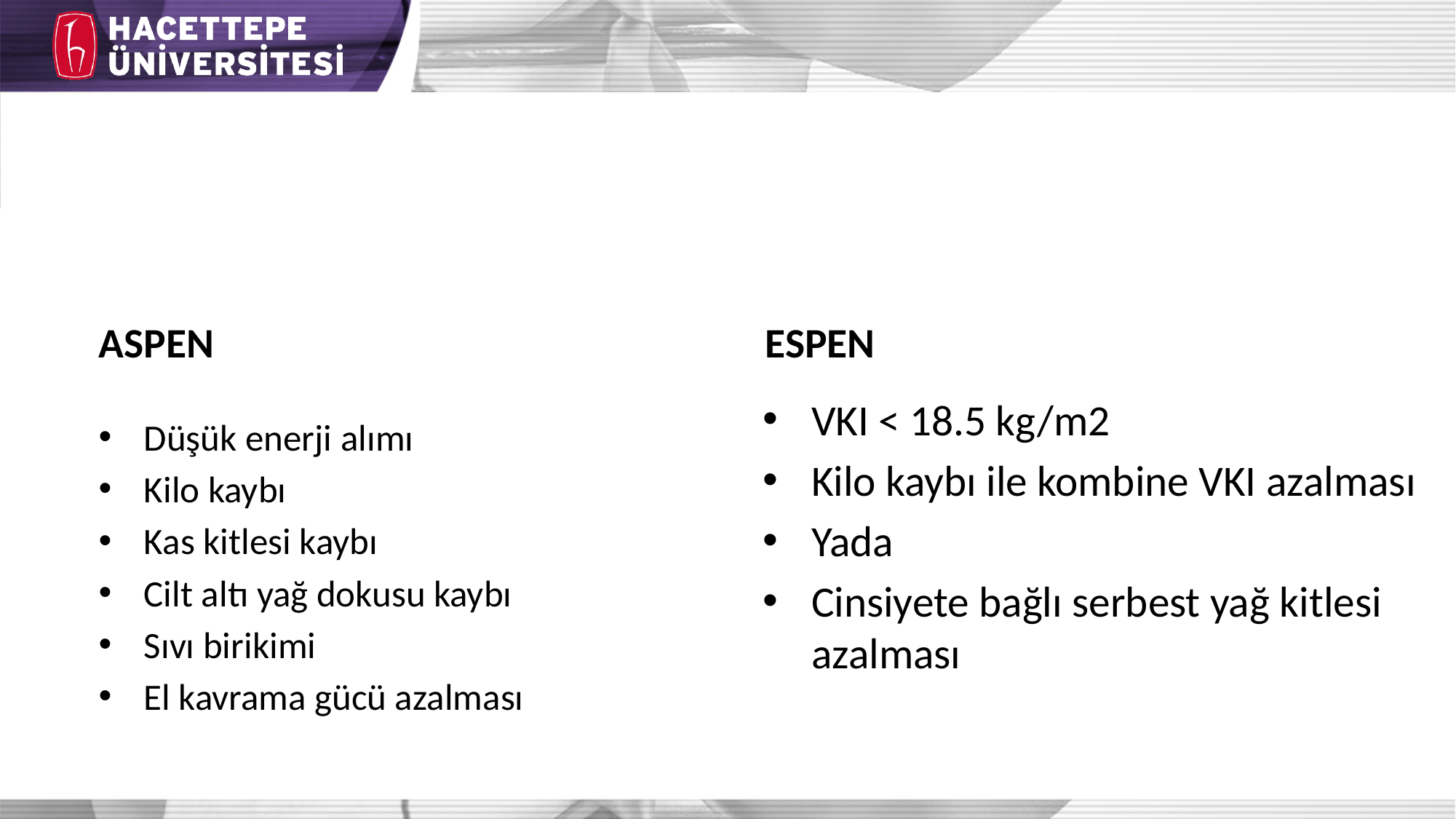

#
ASPEN
ESPEN
VKI < 18.5 kg/m2
Kilo kaybı ile kombine VKI azalması
Yada
Cinsiyete bağlı serbest yağ kitlesi azalması
Düşük enerji alımı
Kilo kaybı
Kas kitlesi kaybı
Cilt altı yağ dokusu kaybı
Sıvı birikimi
El kavrama gücü azalması